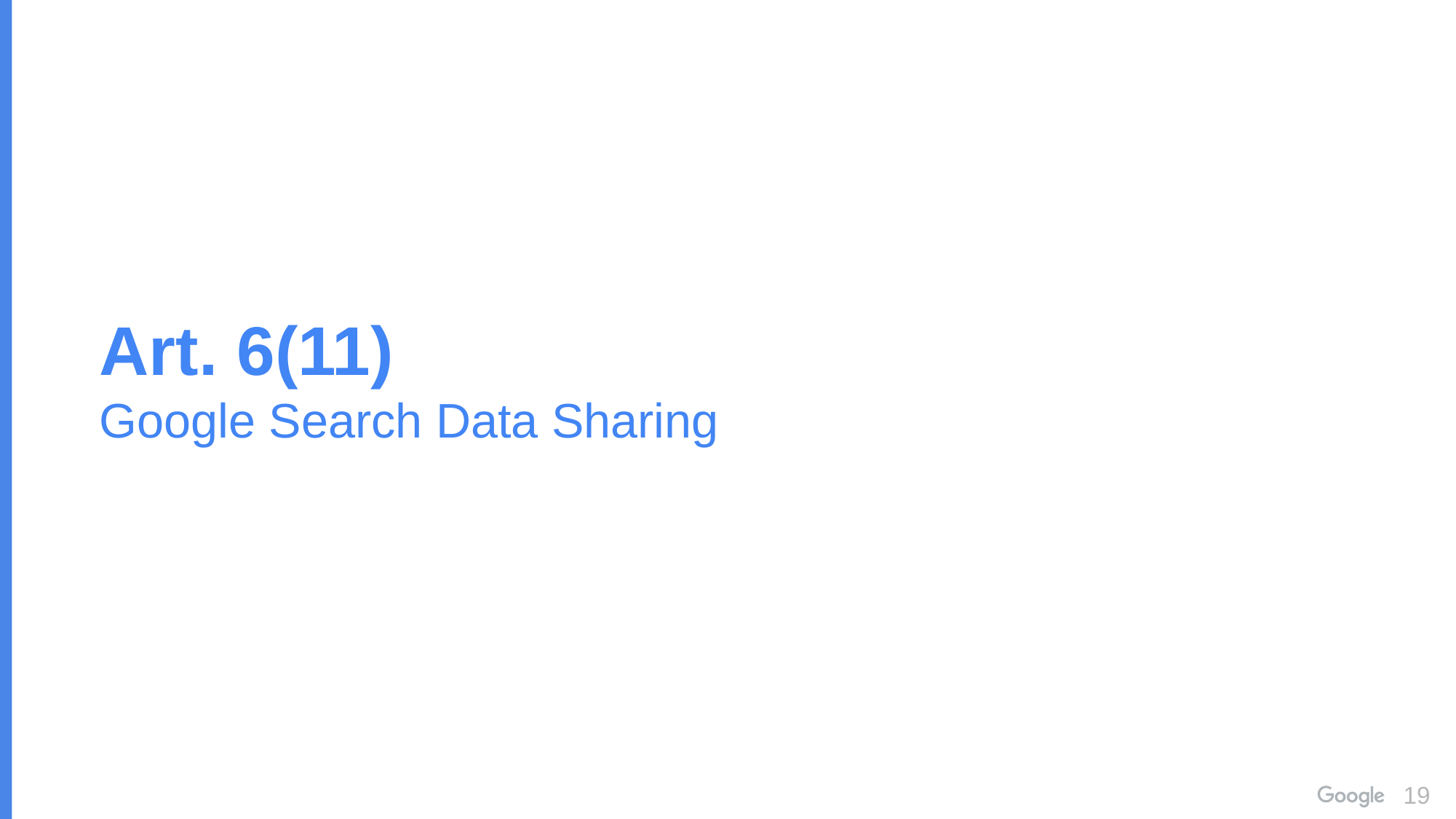

Art. 6(11)
Google Search Data Sharing
19